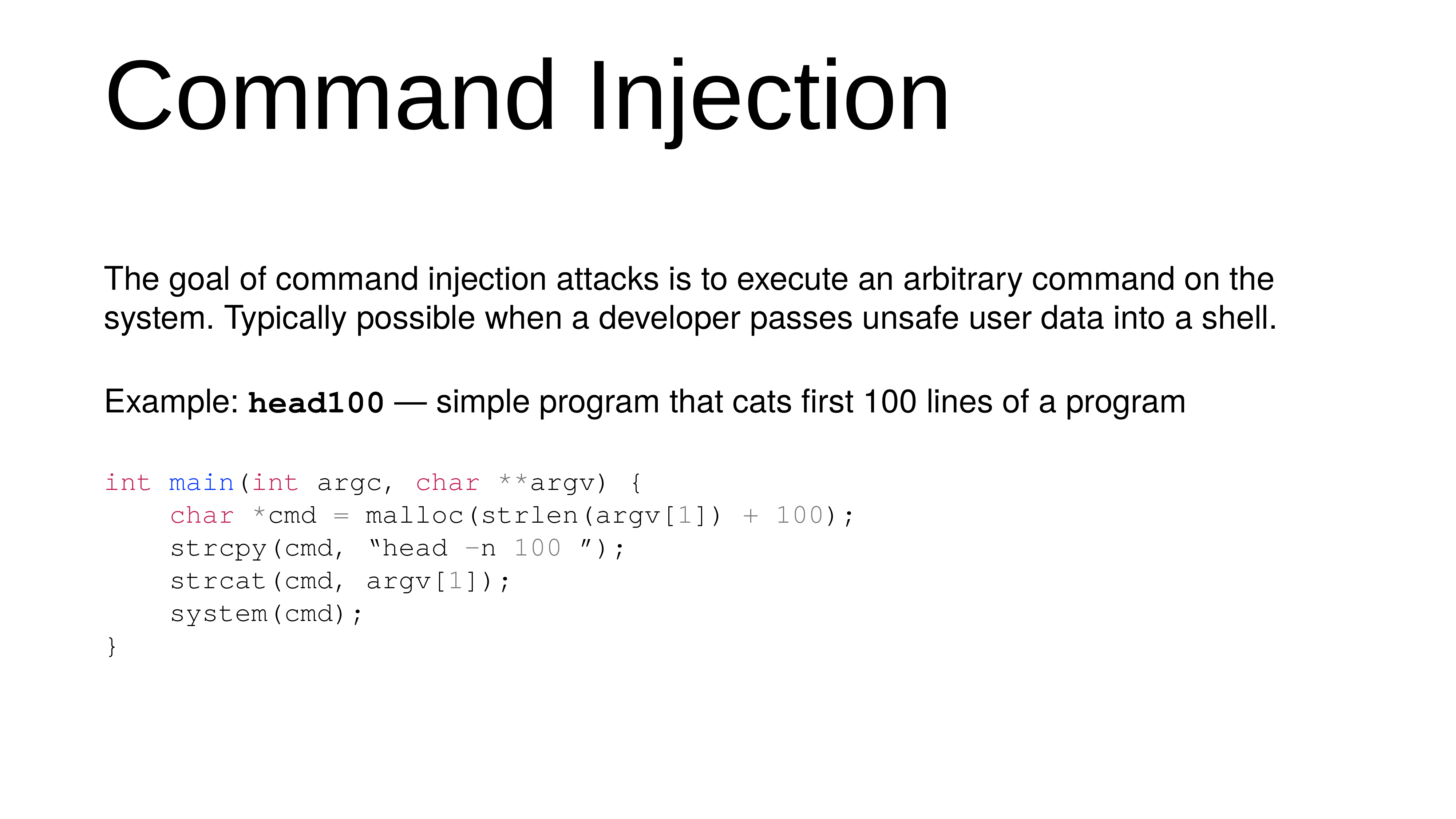

# Command Injection
The goal of command injection attacks is to execute an arbitrary command on the system. Typically possible when a developer passes unsafe user data into a shell.
Example: head100 — simple program that cats first 100 lines of a program

int main(int argc, char **argv) {
    char *cmd = malloc(strlen(argv[1]) + 100);
    strcpy(cmd, “head -n 100 ”);
    strcat(cmd, argv[1]);
    system(cmd);
}